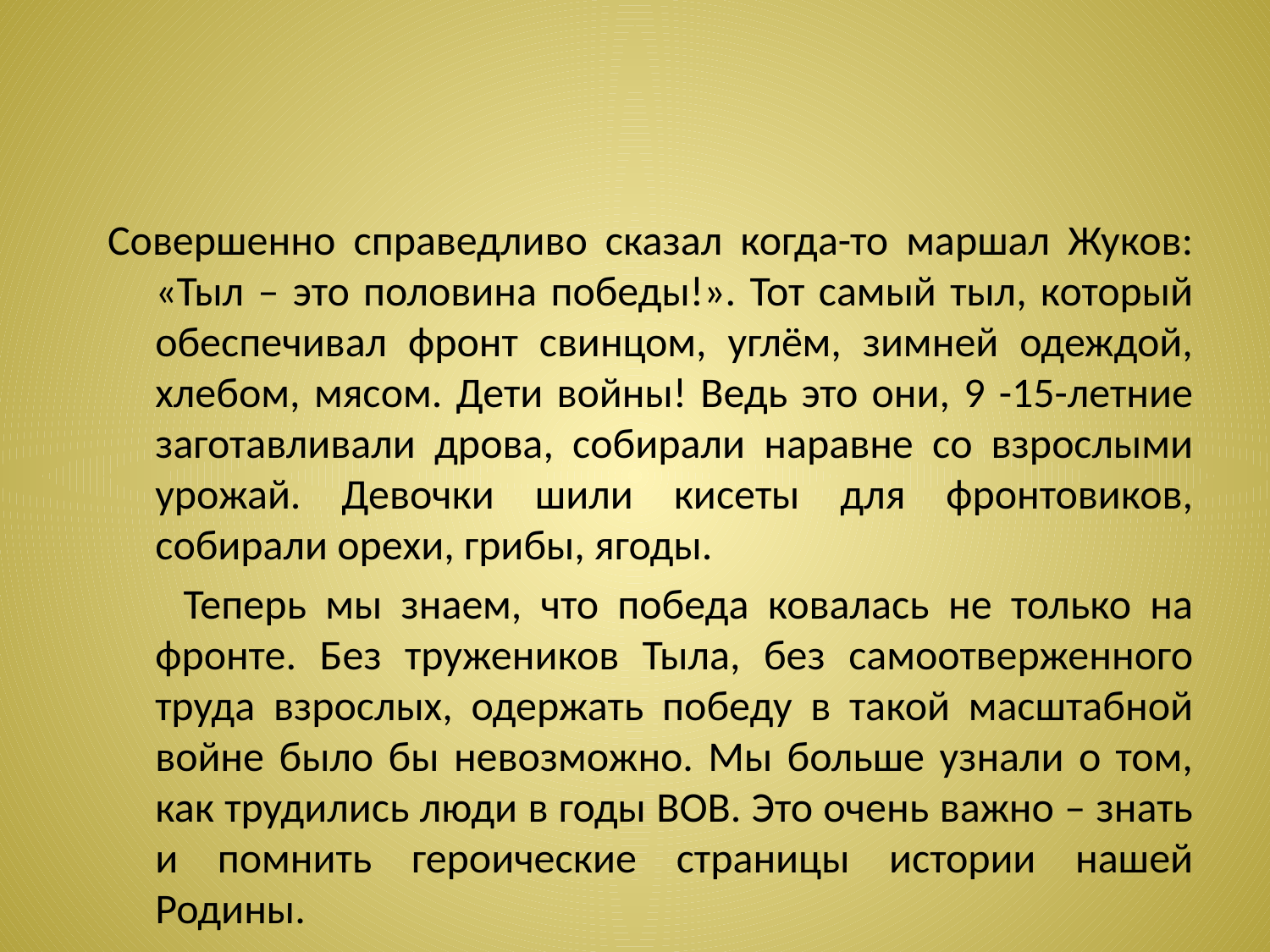

#
Совершенно справедливо сказал когда-то маршал Жуков: «Тыл – это половина победы!». Тот самый тыл, который обеспечивал фронт свинцом, углём, зимней одеждой, хлебом, мясом. Дети войны! Ведь это они, 9 -15-летние заготавливали дрова, собирали наравне со взрослыми урожай. Девочки шили кисеты для фронтовиков, собирали орехи, грибы, ягоды.
    Теперь мы знаем, что победа ковалась не только на фронте. Без тружеников Тыла, без самоотверженного труда взрослых, одержать победу в такой масштабной войне было бы невозможно. Мы больше узнали о том, как трудились люди в годы ВОВ. Это очень важно – знать и помнить героические страницы истории нашей Родины.